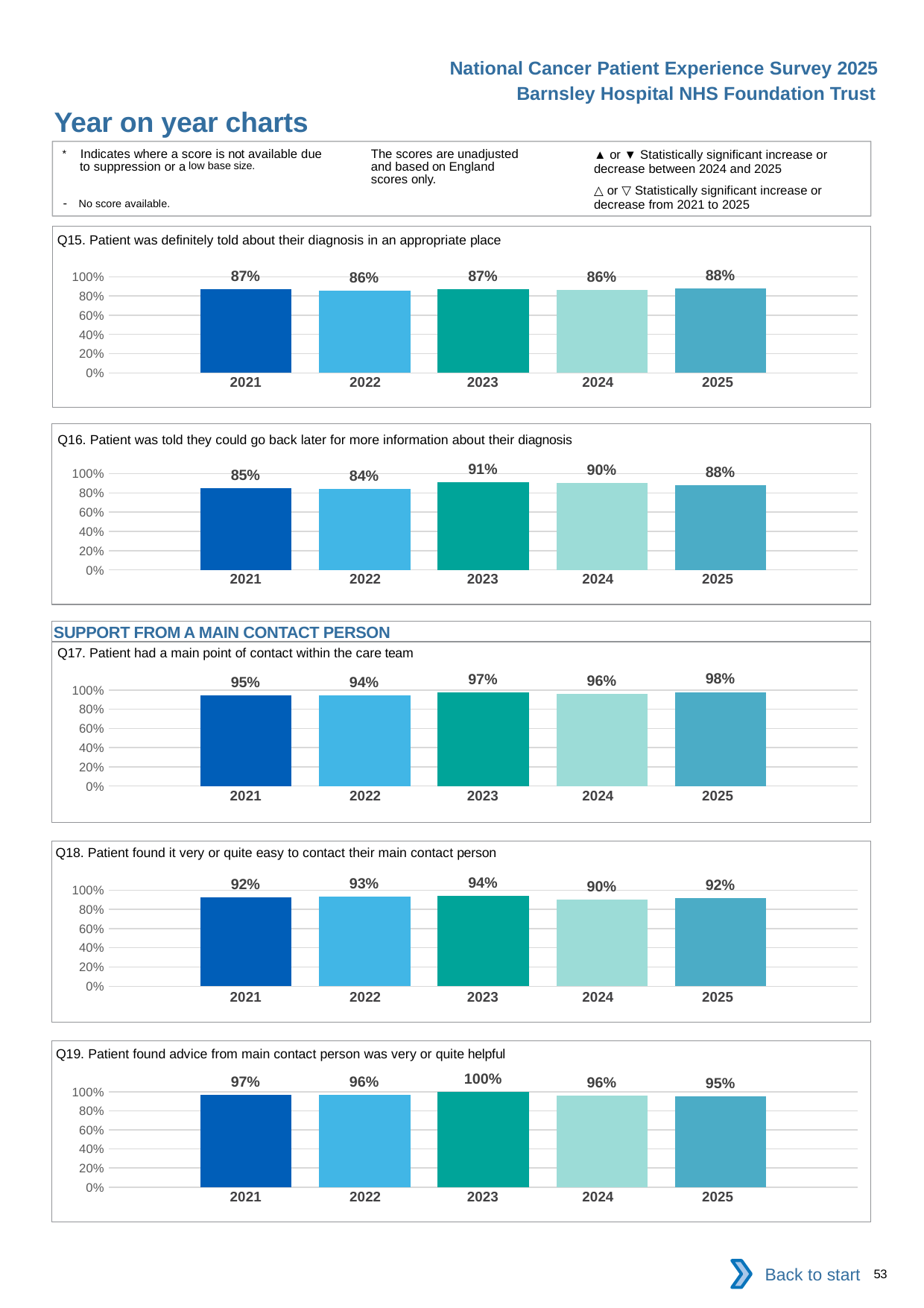

National Cancer Patient Experience Survey 2025
Barnsley Hospital NHS Foundation Trust
Year on year charts (3)

The scores are unadjusted and based on England scores only.
*  Indicates where a score is not available due to suppression or a low base size.
- No score available.
▲ or ▼ Statistically significant increase or decrease between 2024 and 2025
△ or ▽ Statistically significant increase or decrease from 2021 to 2025
Q15. Patient was definitely told about their diagnosis in an appropriate place

### Chart

| Category | 2021 | 2022 | 2023 | 2024 | 2025 |
|---|---|---|---|---|---|
| Category 1 | 0.8684211 | 0.8571429 | 0.8677686 | 0.8611111 | 0.8823529 |
| 2021 | 2022 | 2023 | 2024 | 2025 |
| --- | --- | --- | --- | --- |
|  |  |  |  |  |
Q16. Patient was told they could go back later for more information about their diagnosis

### Chart

| Category | 2021 | 2022 | 2023 | 2024 | 2025 |
|---|---|---|---|---|---|
| Category 1 | 0.849315 | 0.8433735 | 0.9122807 | 0.9019608 | 0.8833333 |
| 2021 | 2022 | 2023 | 2024 | 2025 |
| --- | --- | --- | --- | --- |
|  |  |  |  |  |
SUPPORT FROM A MAIN CONTACT PERSON
Q17. Patient had a main point of contact within the care team

### Chart

| Category | 2021 | 2022 | 2023 | 2024 | 2025 |
|---|---|---|---|---|---|
| Category 1 | 0.9466667 | 0.9444444 | 0.9745763 | 0.9619048 | 0.9781022 |
| 2021 | 2022 | 2023 | 2024 | 2025 |
| --- | --- | --- | --- | --- |
|  |  |  |  |  |
Q18. Patient found it very or quite easy to contact their main contact person

### Chart

| Category | 2021 | 2022 | 2023 | 2024 | 2025 |
|---|---|---|---|---|---|
| Category 1 | 0.9230769 | 0.9342105 | 0.9405941 | 0.9021739 | 0.9193549 |
| 2021 | 2022 | 2023 | 2024 | 2025 |
| --- | --- | --- | --- | --- |
|  |  |  |  |  |
Q19. Patient found advice from main contact person was very or quite helpful

### Chart

| Category | 2021 | 2022 | 2023 | 2024 | 2025 |
|---|---|---|---|---|---|
| Category 1 | 0.9705882 | 0.9634146 | 1.0 | 0.959596 | 0.9534883 |
| 2021 | 2022 | 2023 | 2024 | 2025 |
| --- | --- | --- | --- | --- |
|  |  |  |  |  |
Back to start

53